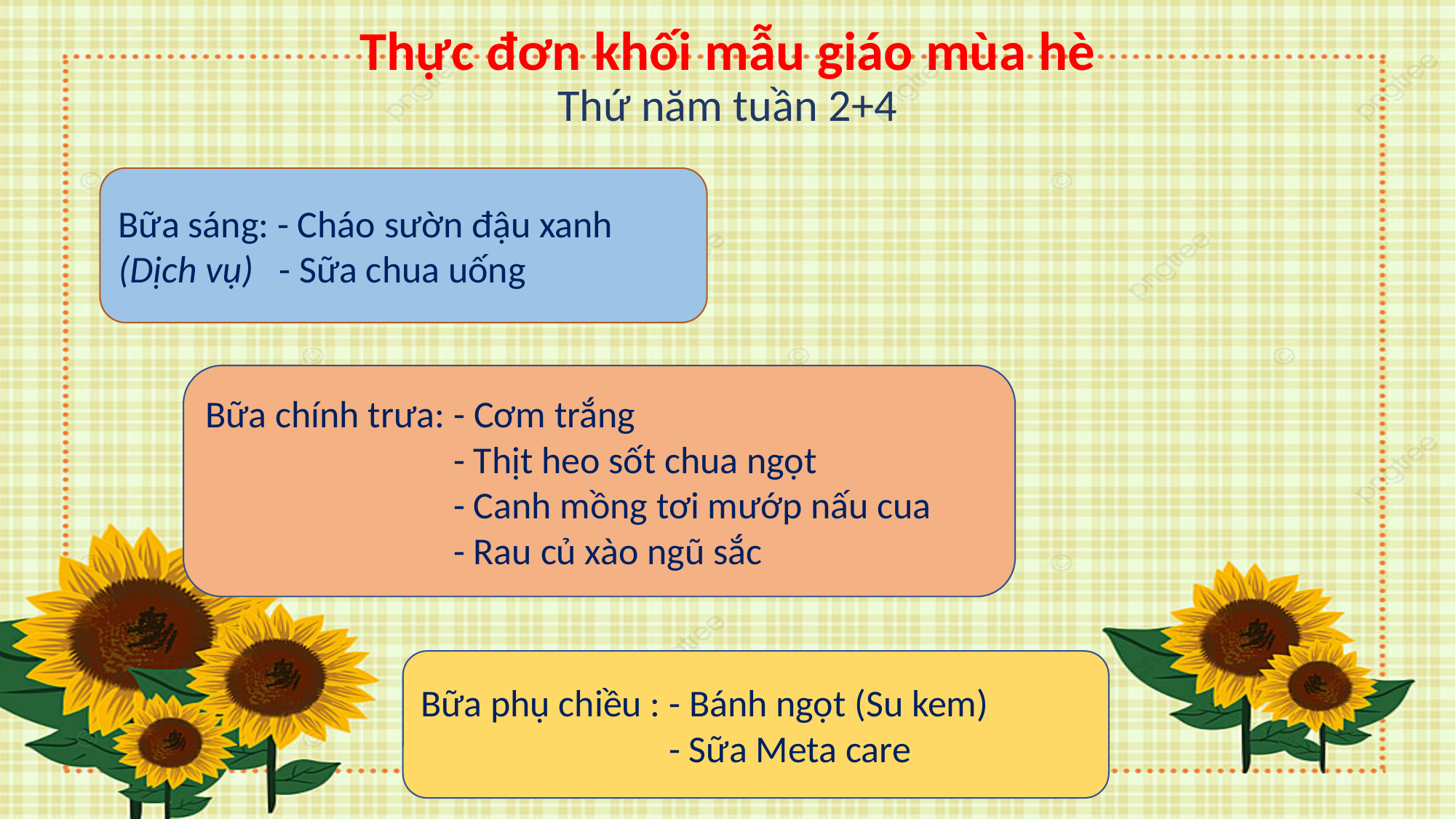

# Thực đơn khối mẫu giáo mùa hè Thứ năm tuần 2+4

Bữa sáng: - Cháo sườn đậu xanh
(Dịch vụ)   - Sữa chua uống
Bữa chính trưa: - Cơm trắng
                             - Thịt heo sốt chua ngọt
                             - Canh mồng tơi mướp nấu cua
                             - Rau củ xào ngũ sắc
Bữa phụ chiều : - Bánh ngọt (Su kem)
                             - Sữa Meta care